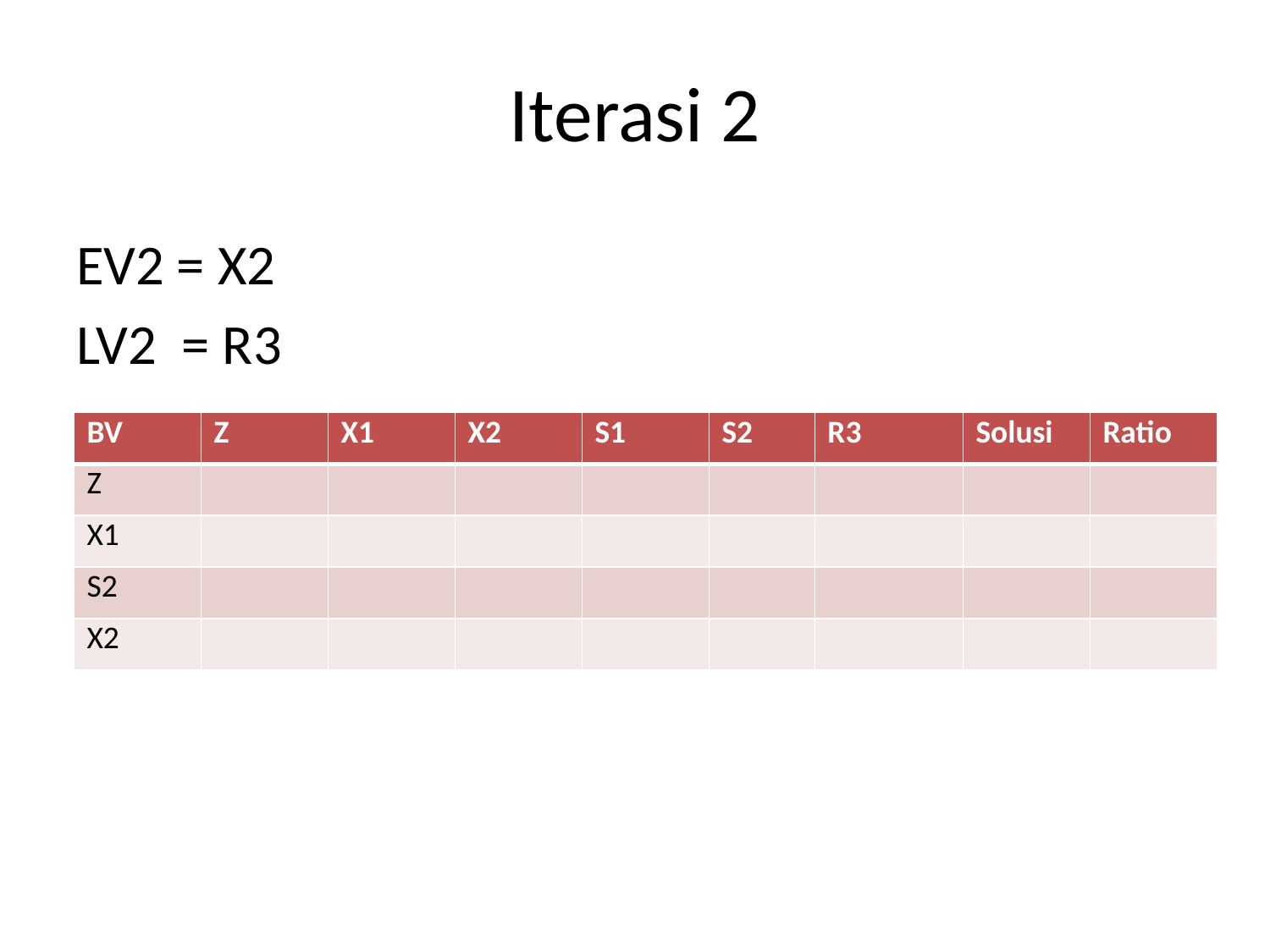

# Iterasi 2
EV2 = X2
LV2  = R3

| BV | Z | X1 | X2 | S1 | S2 | R3 | Solusi | Ratio |
| --- | --- | --- | --- | --- | --- | --- | --- | --- |
| Z |  |  |  |  |  |  |  |  |
| X1 |  |  |  |  |  |  |  |  |
| S2 |  |  |  |  |  |  |  |  |
| X2 |  |  |  |  |  |  |  |  |